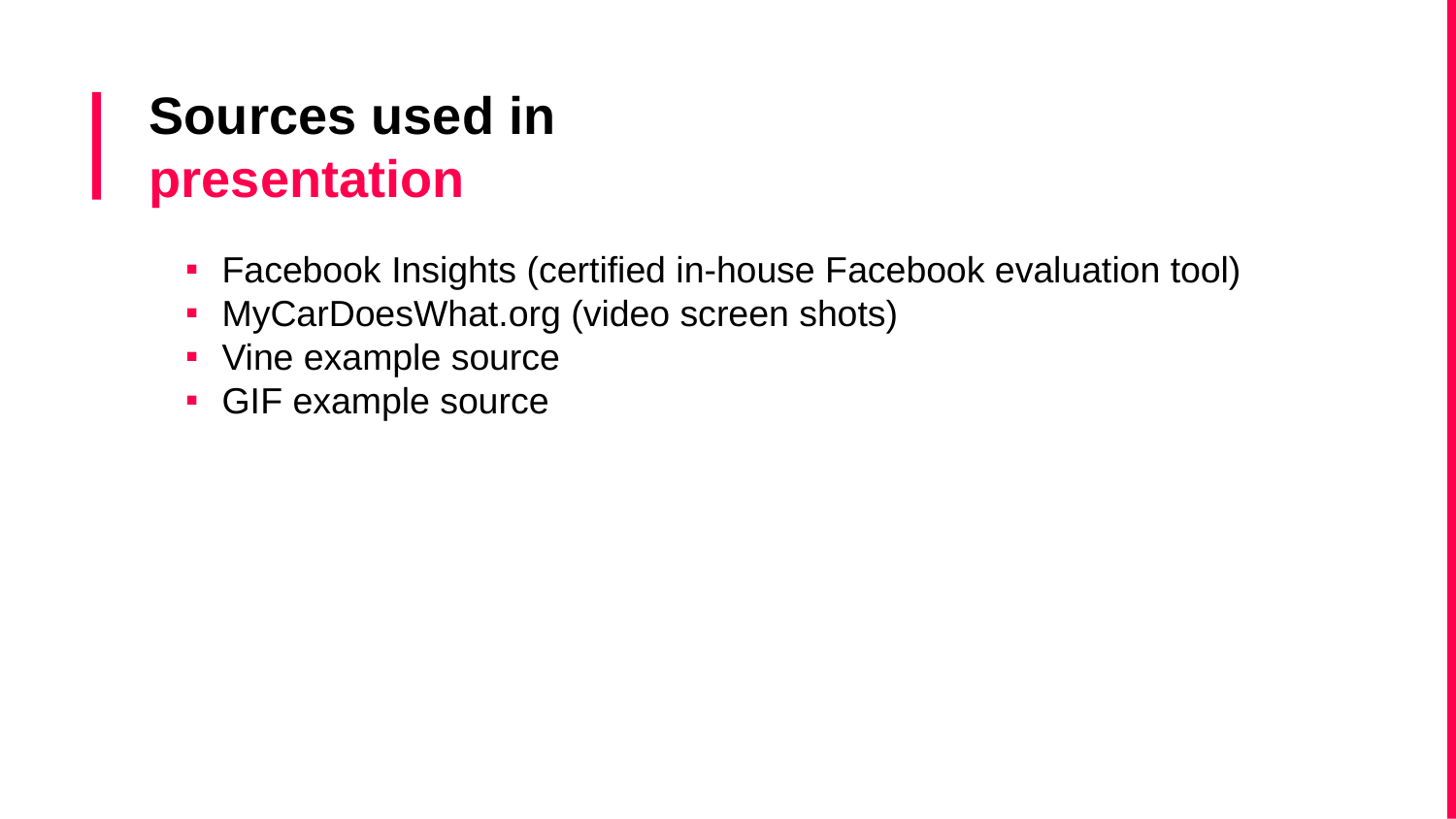

# Sources used in
presentation
Facebook Insights (certified in-house Facebook evaluation tool)
MyCarDoesWhat.org (video screen shots)
Vine example source
GIF example source